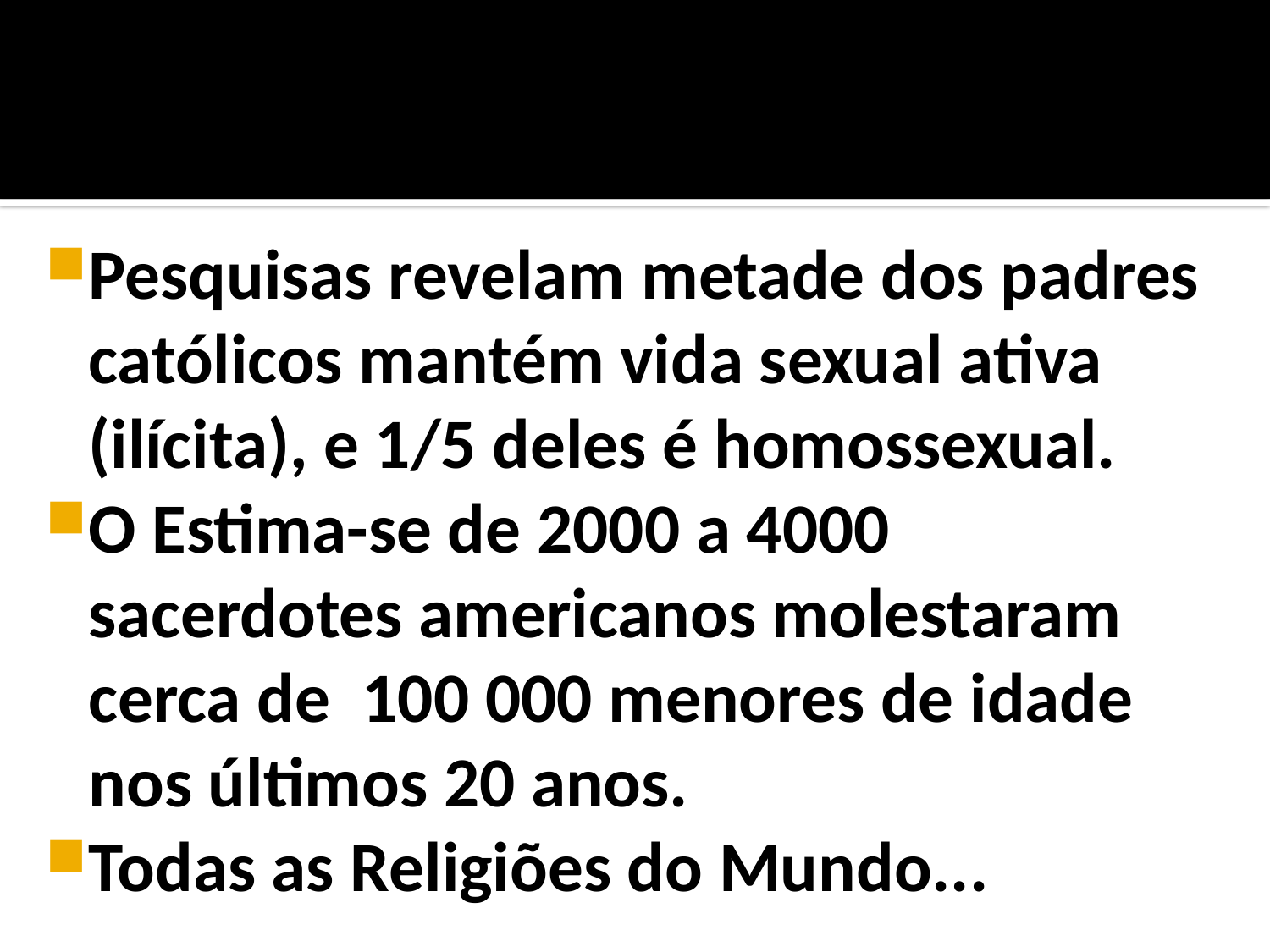

Pesquisas revelam metade dos padres católicos mantém vida sexual ativa (ilícita), e 1/5 deles é homossexual.
O Estima-se de 2000 a 4000 sacerdotes americanos molestaram cerca de  100 000 menores de idade nos últimos 20 anos.
Todas as Religiões do Mundo...